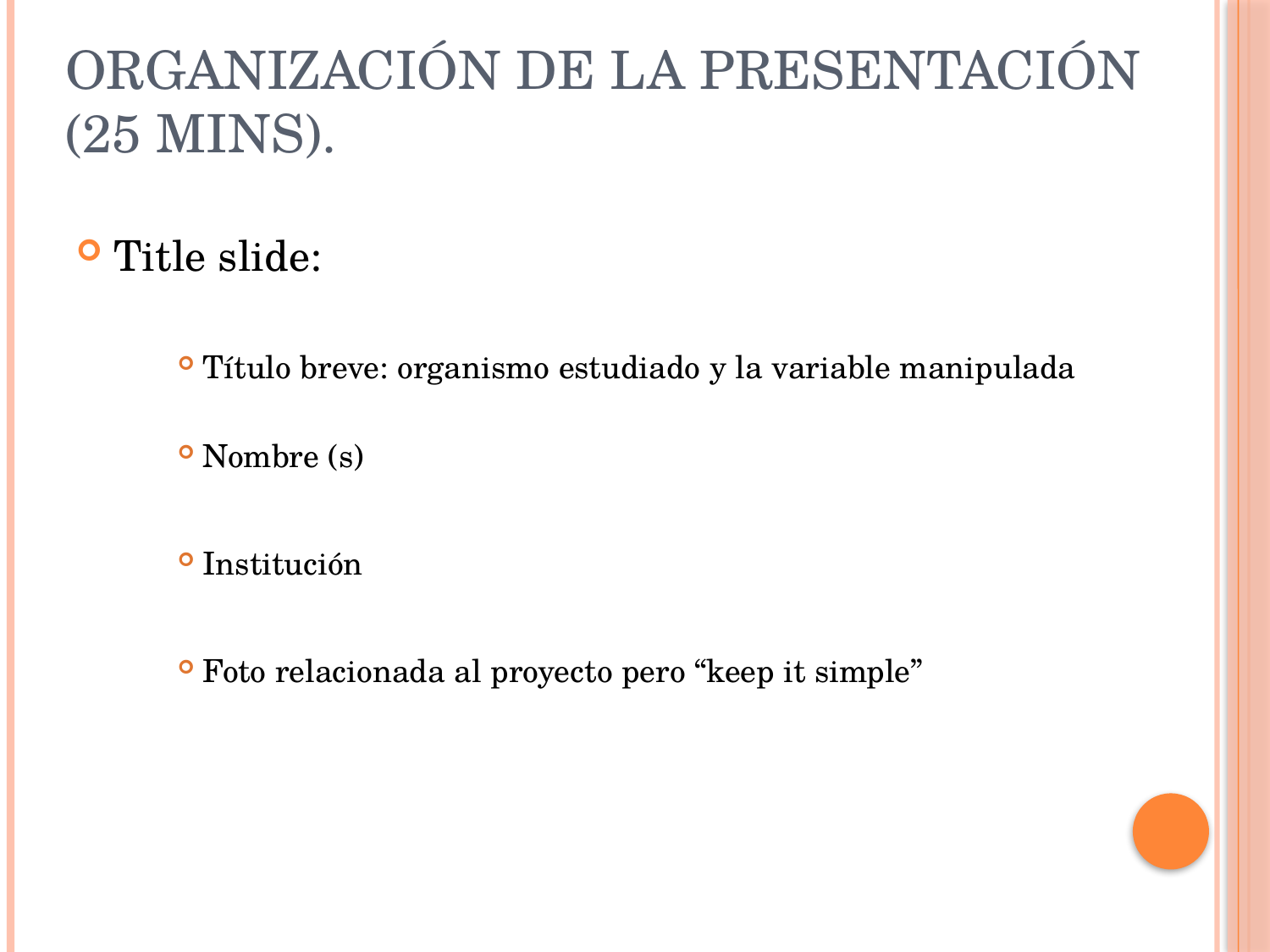

# Organización de la presentación (25 Mins).
Title slide:

Título breve: organismo estudiado y la variable manipulada

Nombre (s)

Institución

Foto relacionada al proyecto pero “keep it simple”